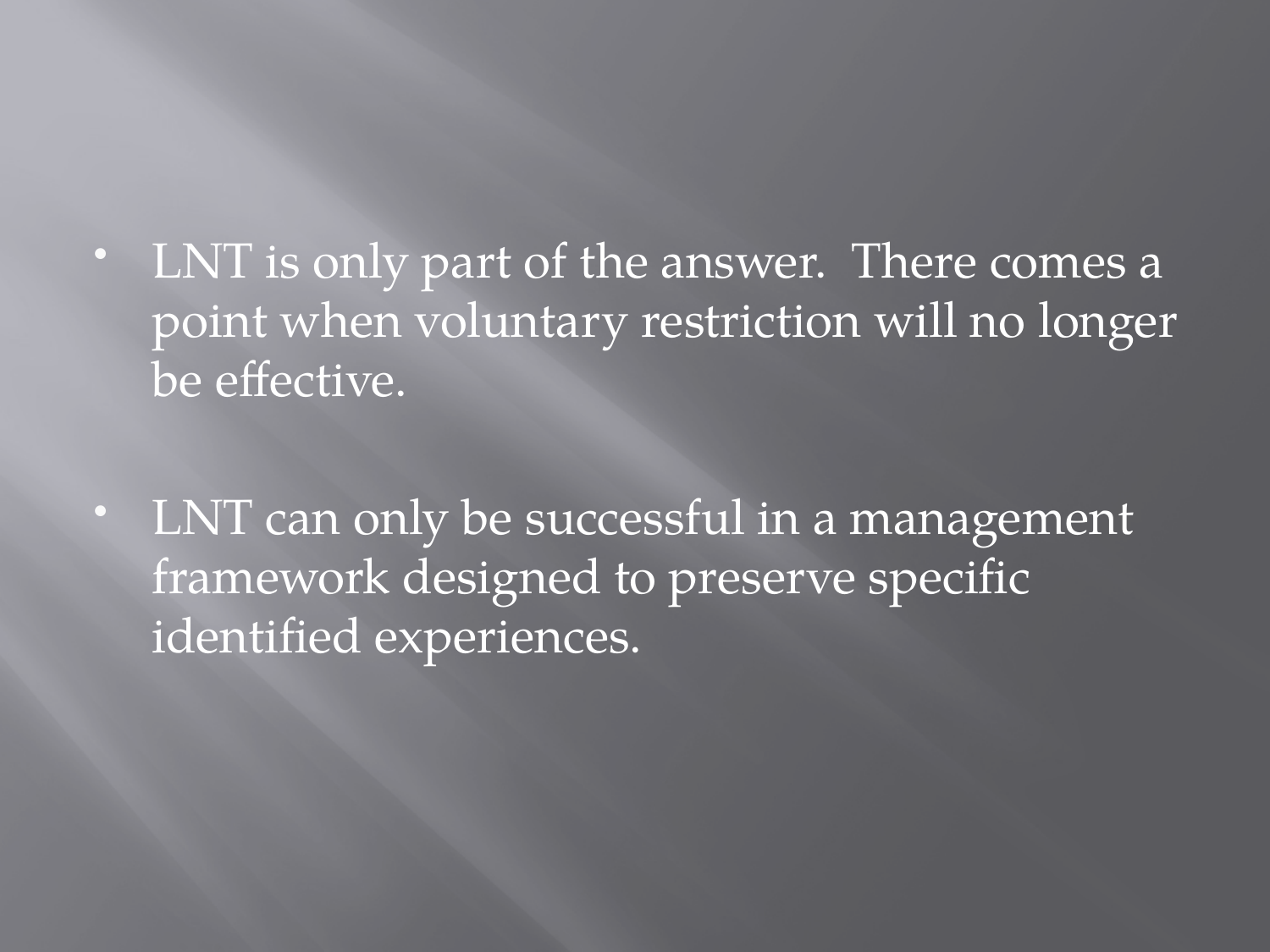

#
LNT is only part of the answer.  There comes a point when voluntary restriction will no longer be effective.

LNT can only be successful in a management framework designed to preserve specific identified experiences.